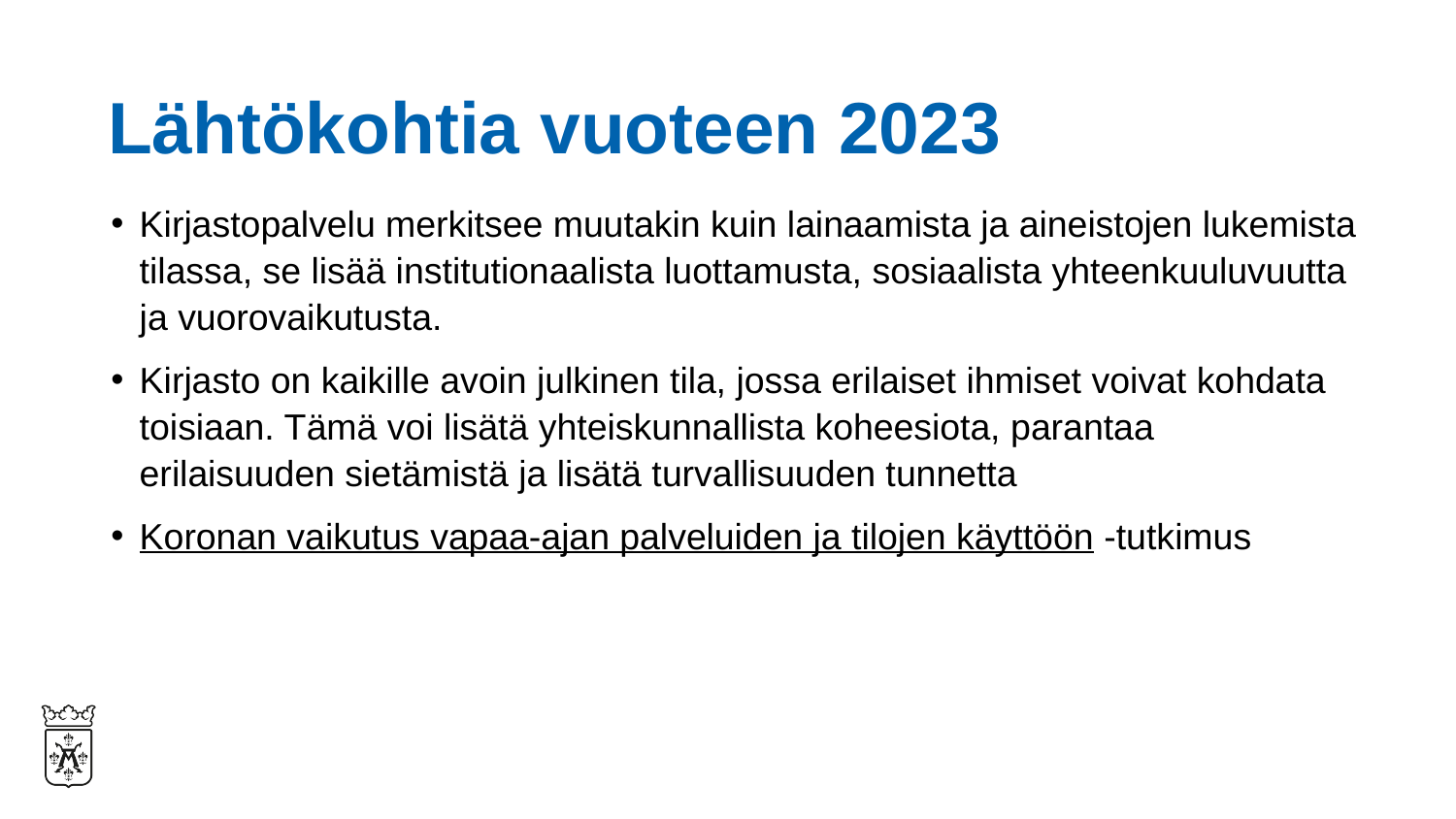

# Lähtökohtia vuoteen 2023
Kirjastopalvelu merkitsee muutakin kuin lainaamista ja aineistojen lukemista tilassa, se lisää institutionaalista luottamusta, sosiaalista yhteenkuuluvuutta ja vuorovaikutusta.
Kirjasto on kaikille avoin julkinen tila, jossa erilaiset ihmiset voivat kohdata toisiaan. Tämä voi lisätä yhteiskunnallista koheesiota, parantaa erilaisuuden sietämistä ja lisätä turvallisuuden tunnetta
Koronan vaikutus vapaa-ajan palveluiden ja tilojen käyttöön -tutkimus